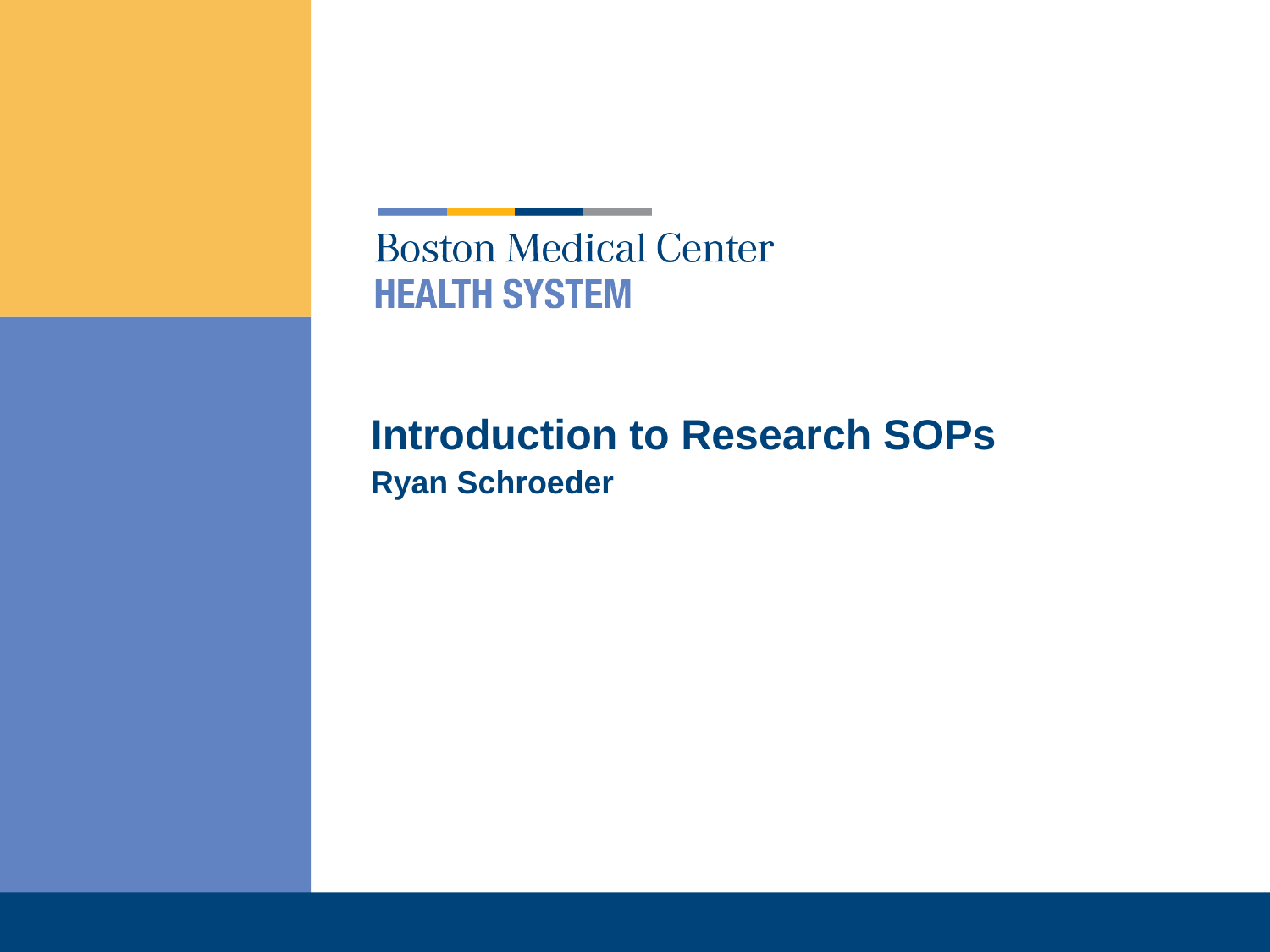

# Introduction to Research SOPs Ryan Schroeder